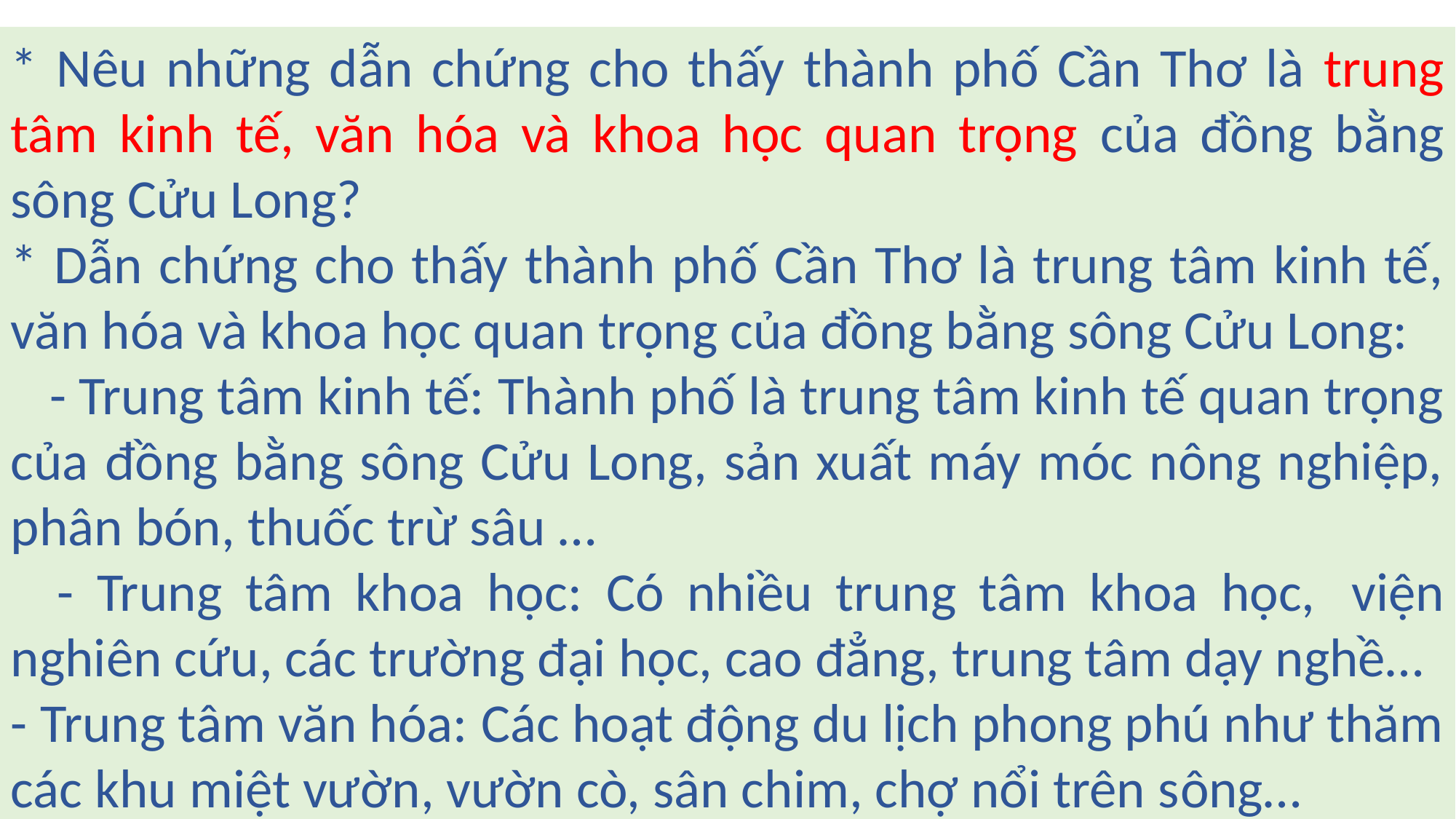

* Nêu những dẫn chứng cho thấy thành phố Cần Thơ là trung tâm kinh tế, văn hóa và khoa học quan trọng của đồng bằng sông Cửu Long?
* Dẫn chứng cho thấy thành phố Cần Thơ là trung tâm kinh tế, văn hóa và khoa học quan trọng của đồng bằng sông Cửu Long:
   - Trung tâm kinh tế: Thành phố là trung tâm kinh tế quan trọng của đồng bằng sông Cửu Long, sản xuất máy móc nông nghiệp, phân bón, thuốc trừ sâu …
  - Trung tâm khoa học: Có nhiều trung tâm khoa học,  viện nghiên cứu, các trường đại học, cao đẳng, trung tâm dạy nghề…
- Trung tâm văn hóa: Các hoạt động du lịch phong phú như thăm các khu miệt vườn, vườn cò, sân chim, chợ nổi trên sông…